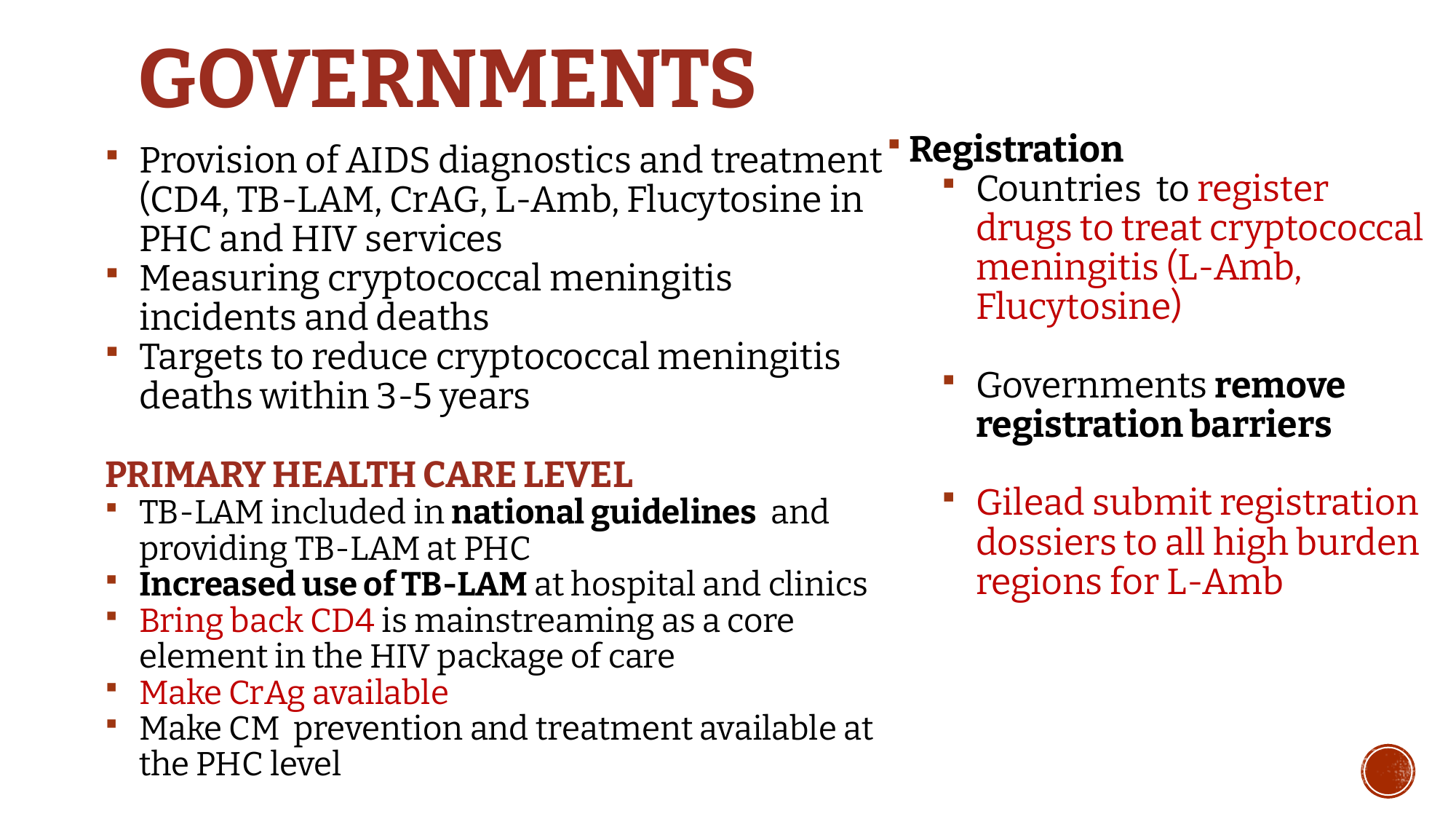

# governments
Registration
Countries  to register drugs to treat cryptococcal meningitis (L-Amb, Flucytosine)

Governments remove registration barriers

Gilead submit registration dossiers to all high burden regions for L-Amb

Provision of AIDS diagnostics and treatment (CD4, TB-LAM, CrAG, L-Amb, Flucytosine in PHC and HIV services
Measuring cryptococcal meningitis incidents and deaths
Targets to reduce cryptococcal meningitis deaths within 3-5 years

PRIMARY HEALTH CARE LEVEL
TB-LAM included in national guidelines  and providing TB-LAM at PHC
Increased use of TB-LAM at hospital and clinics
Bring back CD4 is mainstreaming as a core element in the HIV package of care
Make CrAg available
Make CM  prevention and treatment available at the PHC level